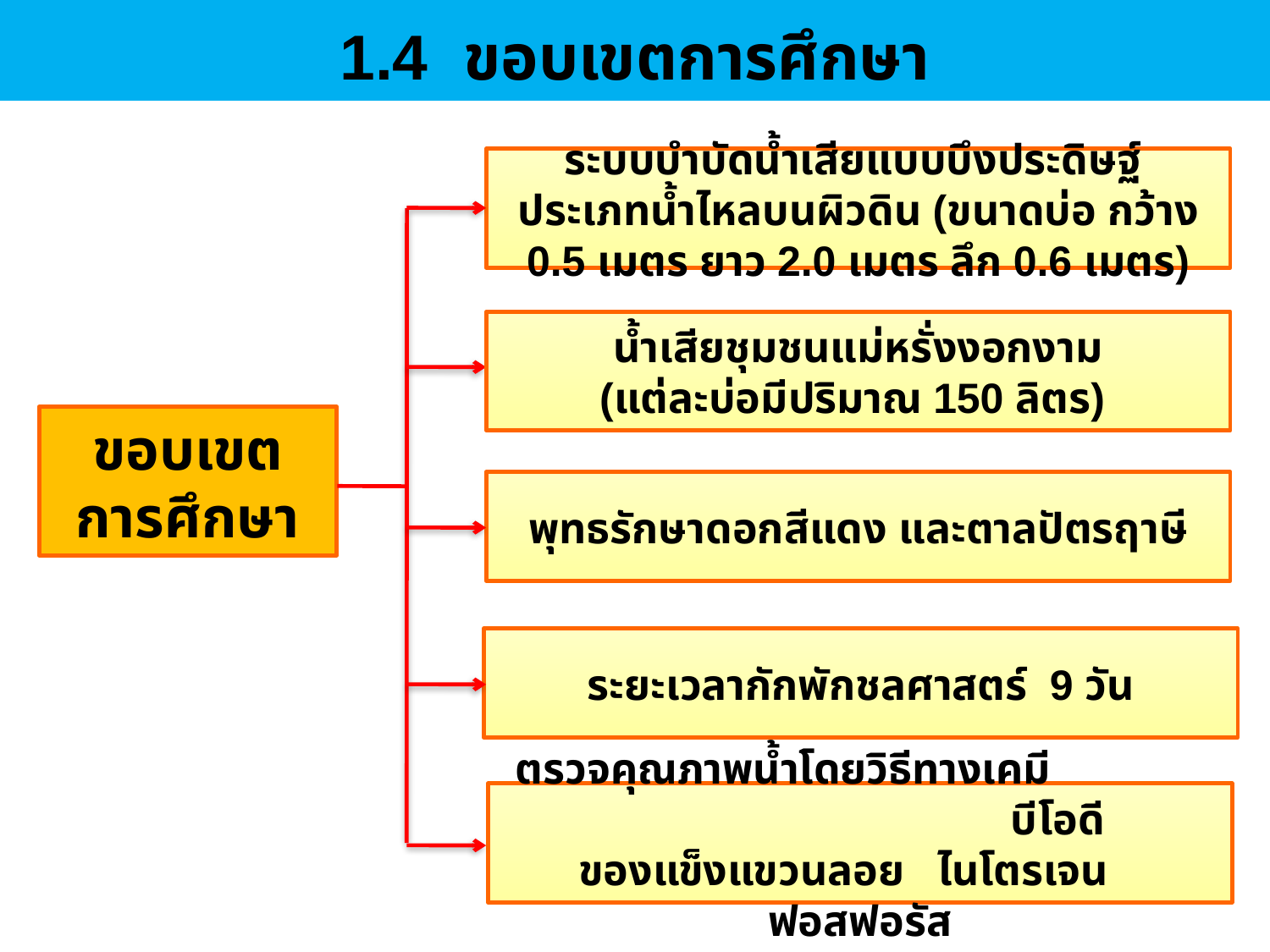

1.4  ขอบเขตการศึกษา
ระบบบำบัดน้ำเสียแบบบึงประดิษฐ์  ประเภทน้ำไหลบนผิวดิน (ขนาดบ่อ กว้าง 0.5 เมตร ยาว 2.0 เมตร ลึก 0.6 เมตร)
น้ำเสียชุมชนแม่หรั่งงอกงาม
(แต่ละบ่อมีปริมาณ 150 ลิตร)
ขอบเขตการศึกษา
พุทธรักษาดอกสีแดง และตาลปัตรฤาษี

ระยะเวลากักพักชลศาสตร์  9 วัน

 ตรวจคุณภาพน้ำโดยวิธีทางเคมี                                                        บีโอดี     ของแข็งแขวนลอย   ไนโตรเจน    ฟอสฟอรัส